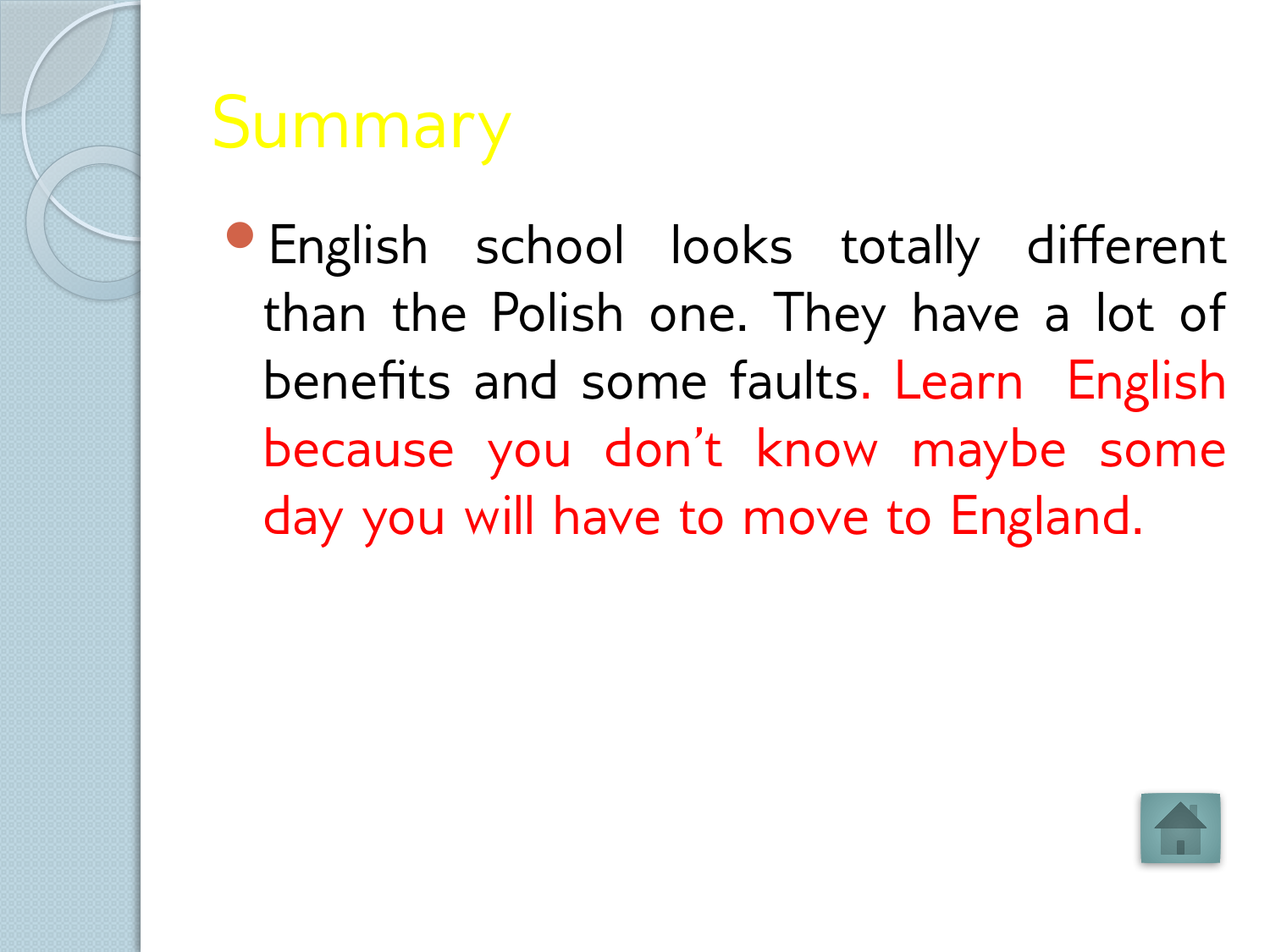

# Summary
English school looks totally different than the Polish one. They have a lot of benefits and some faults. Learn  English because you don’t know maybe some day you will have to move to England.